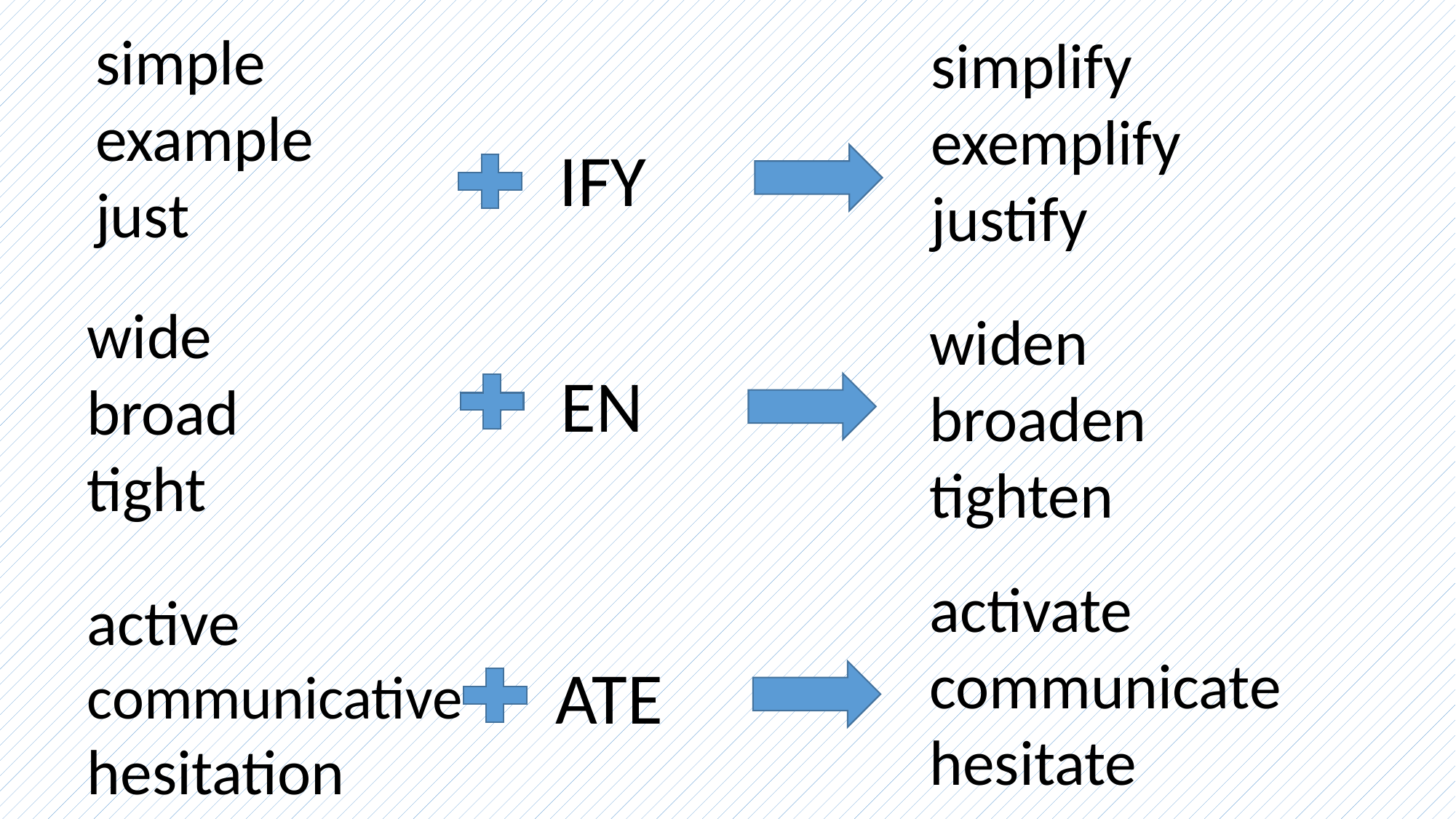

simple
example
just
simplify
exemplify
justify
#

IFY

wide
broad
tight
widen
broaden
tighten
EN

activate
communicate
hesitate
active
communicative
hesitation
ATE